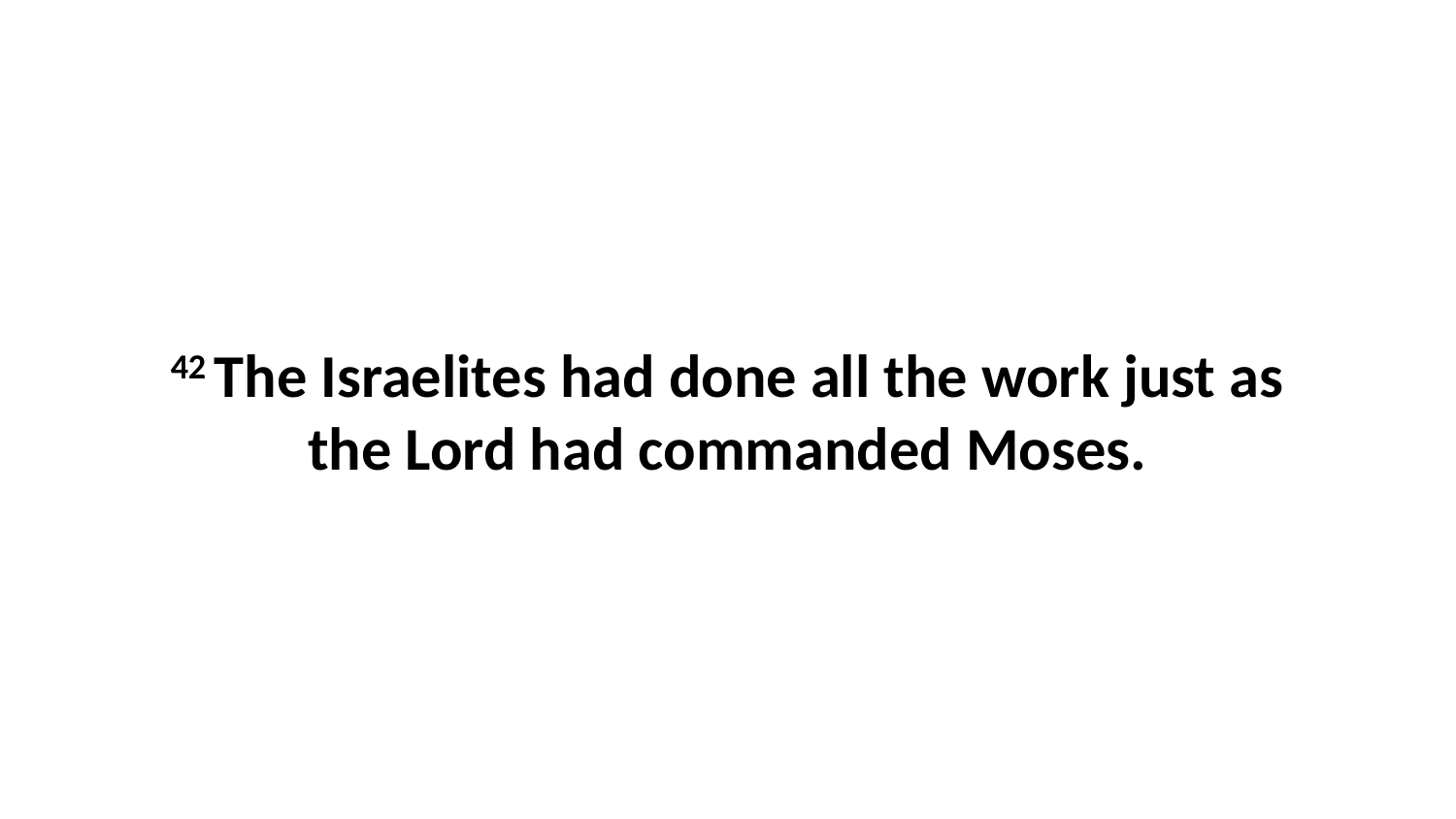

42 The Israelites had done all the work just as the Lord had commanded Moses.